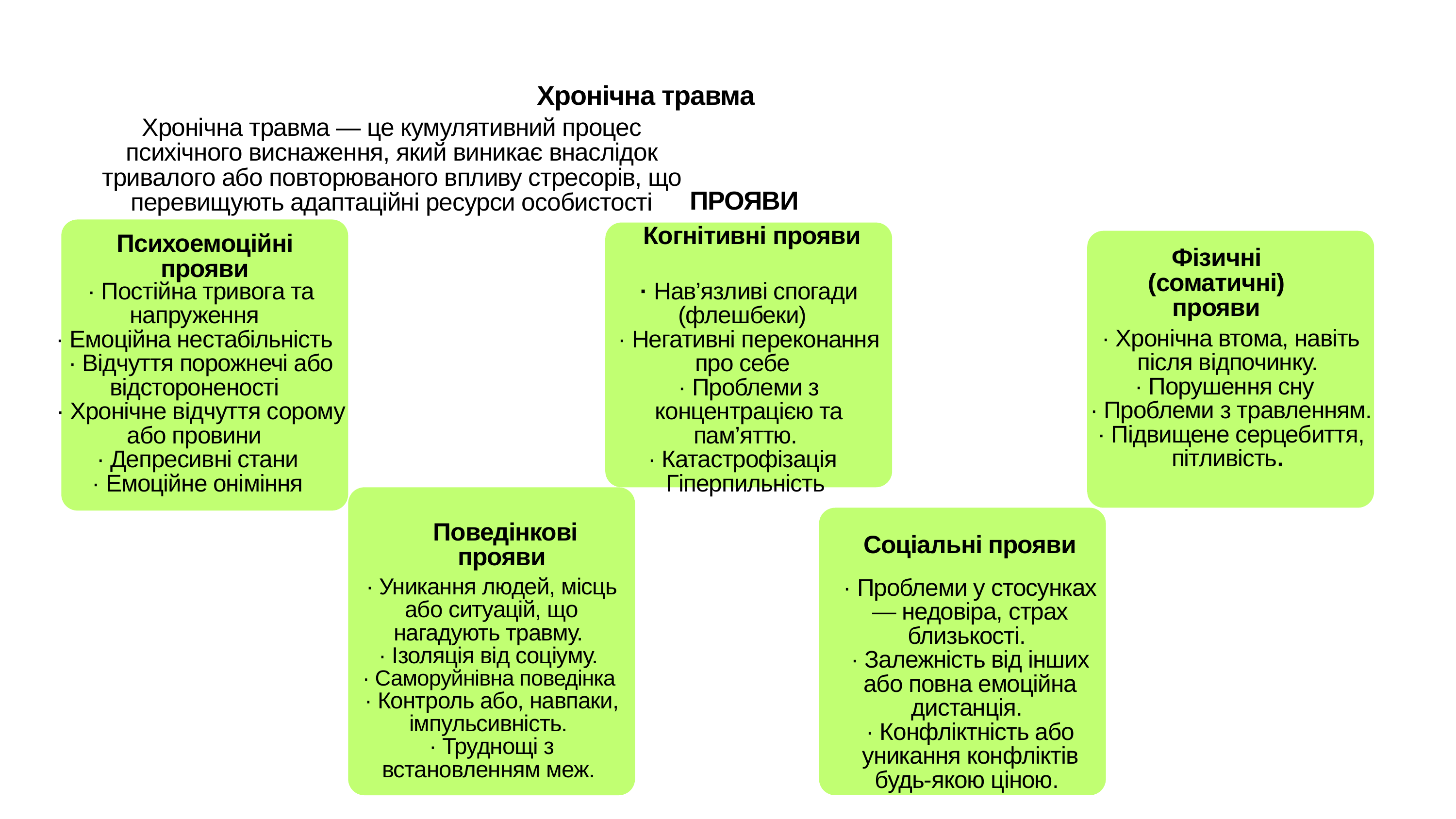

Хронічна травма
Хронічна травма — це кумулятивний процес психічного виснаження, який виникає внаслідок тривалого або повторюваного впливу стресорів, що перевищують адаптаційні ресурси особистості
ПРОЯВИ

 Когнітивні прояви

Психоемоційні прояви
Фізичні (соматичні) прояви
· Постійна тривога та напруження
· Емоційна нестабільність
· Відчуття порожнечі або відстороненості
· Хронічне відчуття сорому або провини
· Депресивні стани
· Емоційне оніміння
· Нав’язливі спогади (флешбеки)
· Негативні переконання про себе
· Проблеми з концентрацією та пам’яттю.
· Катастрофізація
Гіперпильність
· Хронічна втома, навіть після відпочинку.
· Порушення сну
· Проблеми з травленням.
· Підвищене серцебиття, пітливість.

 Поведінкові прояви
Соціальні прояви
· Уникання людей, місць або ситуацій, що нагадують травму.
· Ізоляція від соціуму.
· Саморуйнівна поведінка
· Контроль або, навпаки, імпульсивність.
· Труднощі з встановленням меж.
· Проблеми у стосунках — недовіра, страх близькості.
· Залежність від інших або повна емоційна дистанція.
· Конфліктність або уникання конфліктів будь-якою ціною.